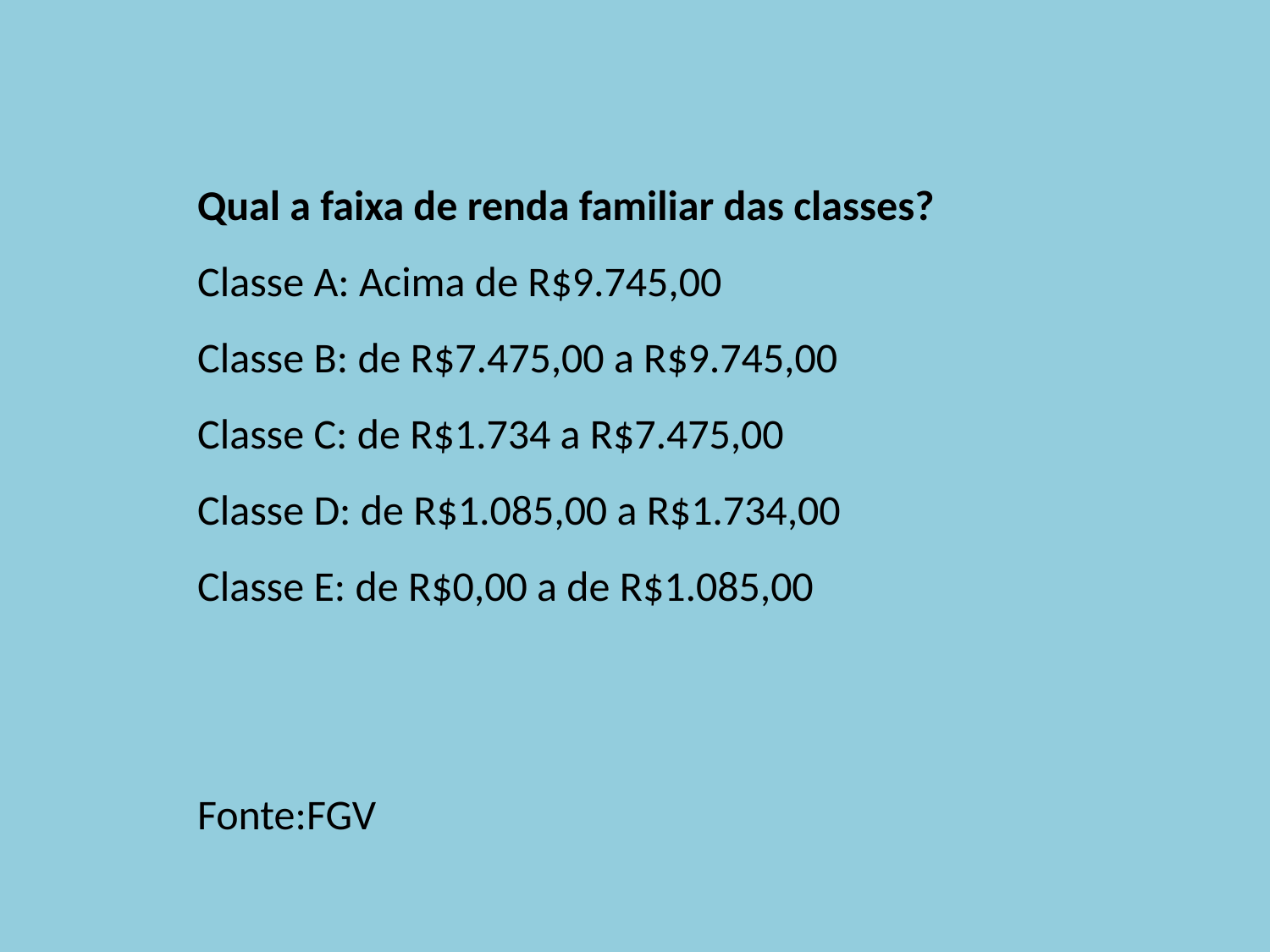

Qual a faixa de renda familiar das classes?
Classe A: Acima de R$9.745,00
Classe B: de R$7.475,00 a R$9.745,00
Classe C: de R$1.734 a R$7.475,00
Classe D: de R$1.085,00 a R$1.734,00 
Classe E: de R$0,00 a de R$1.085,00

Fonte:FGV